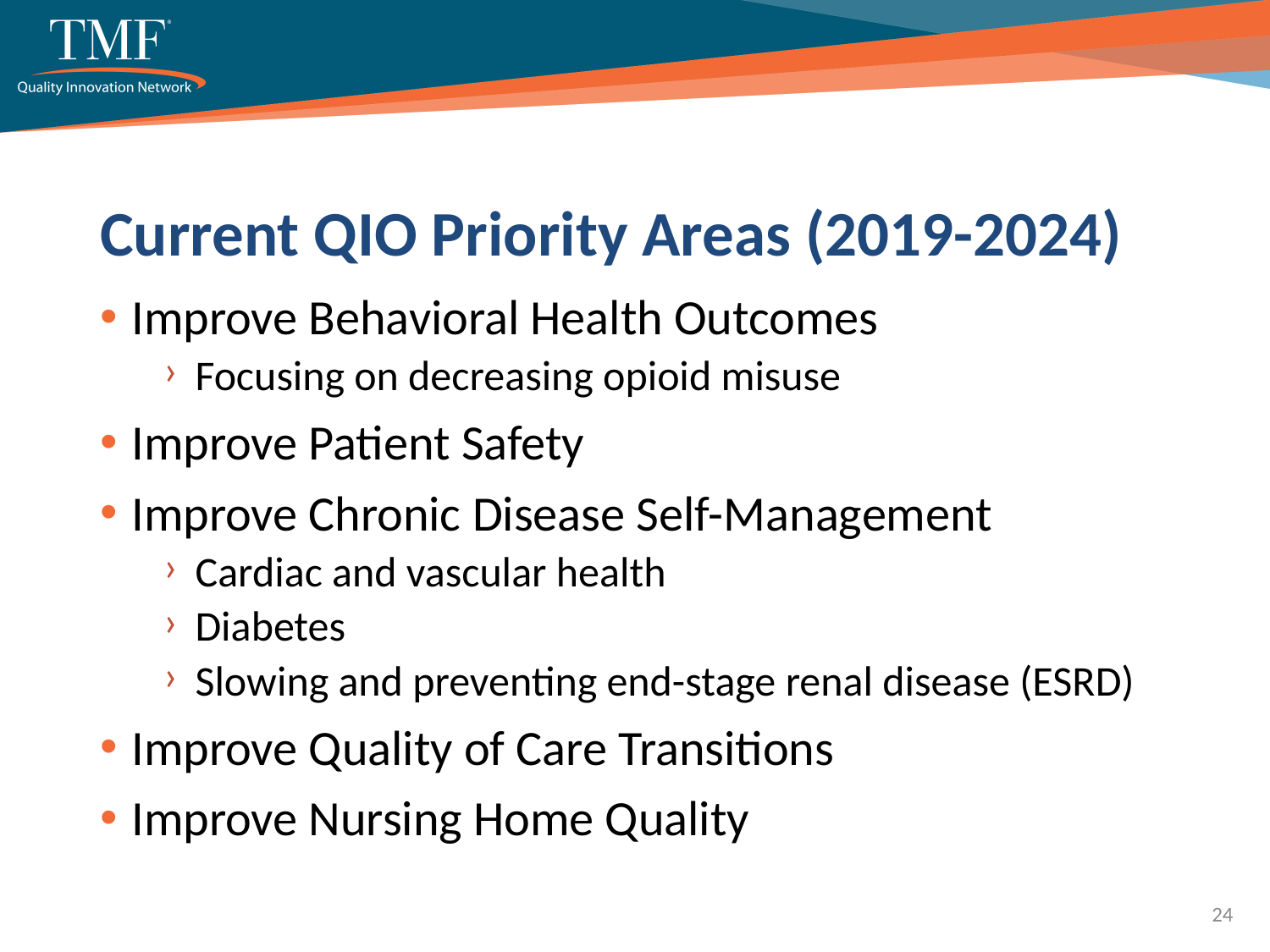

# Current QIO Priority Areas (2019-2024)
Improve Behavioral Health Outcomes
Focusing on decreasing opioid misuse
Improve Patient Safety
Improve Chronic Disease Self-Management
Cardiac and vascular health
Diabetes
Slowing and preventing end-stage renal disease (ESRD)
Improve Quality of Care Transitions
Improve Nursing Home Quality
24